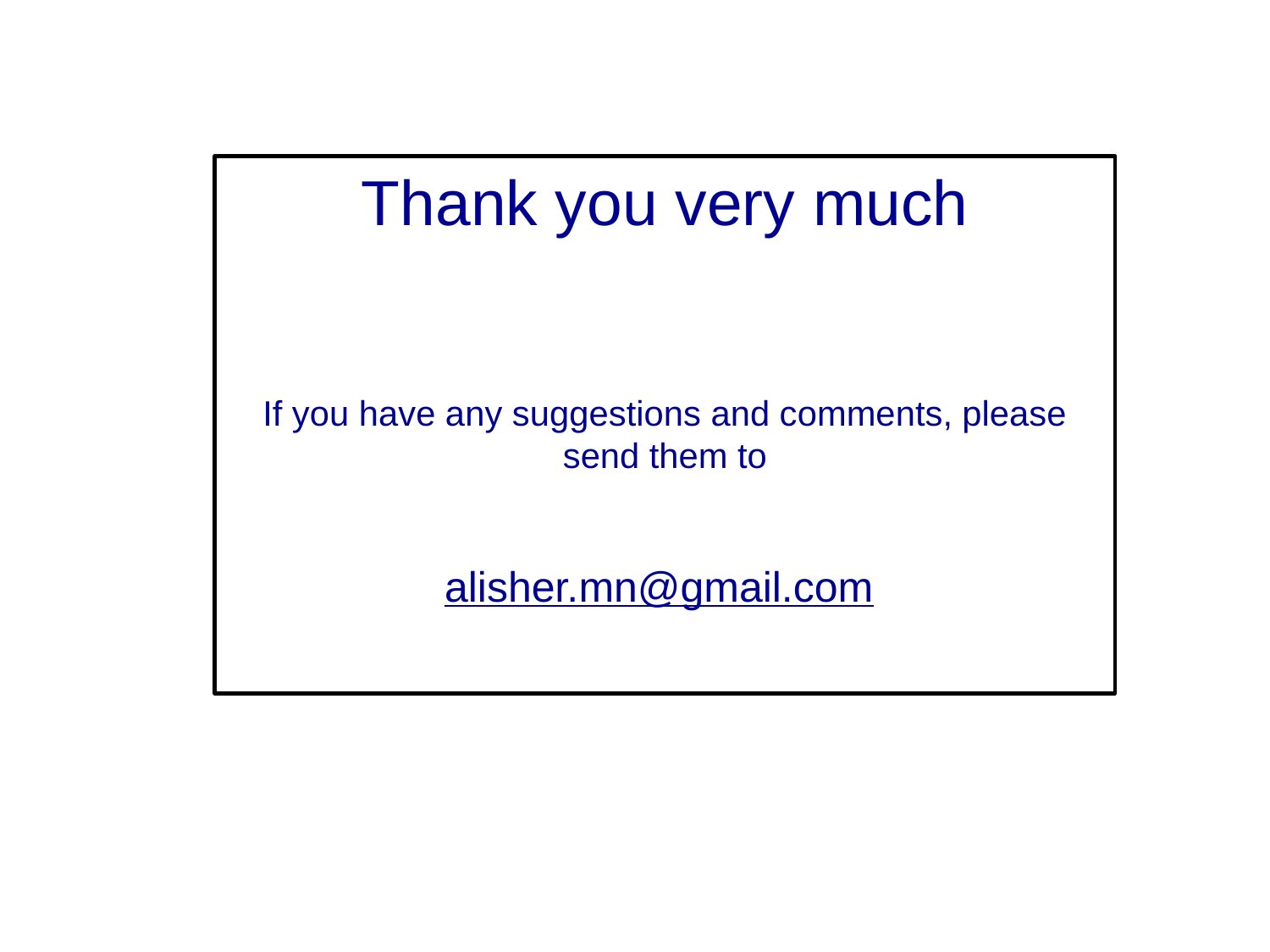

Thank you very much

If you have any suggestions and comments, please send them to

alisher.mn@gmail.com